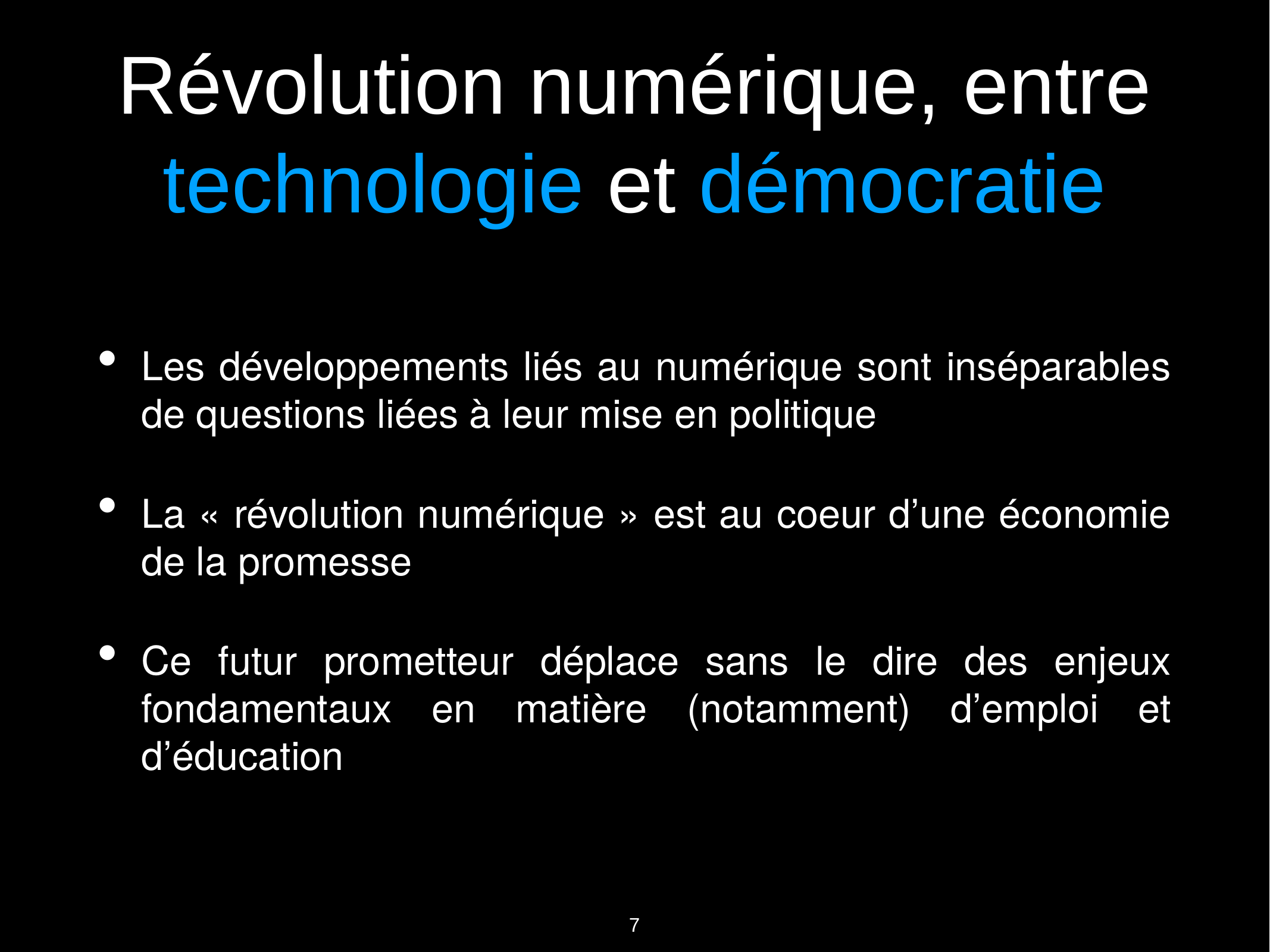

# Révolution numérique, entre technologie et démocratie
Les développements liés au numérique sont inséparables de questions liées à leur mise en politique
La « révolution numérique » est au coeur d’une économie de la promesse
Ce futur prometteur déplace sans le dire des enjeux fondamentaux en matière (notamment) d’emploi et d’éducation
7